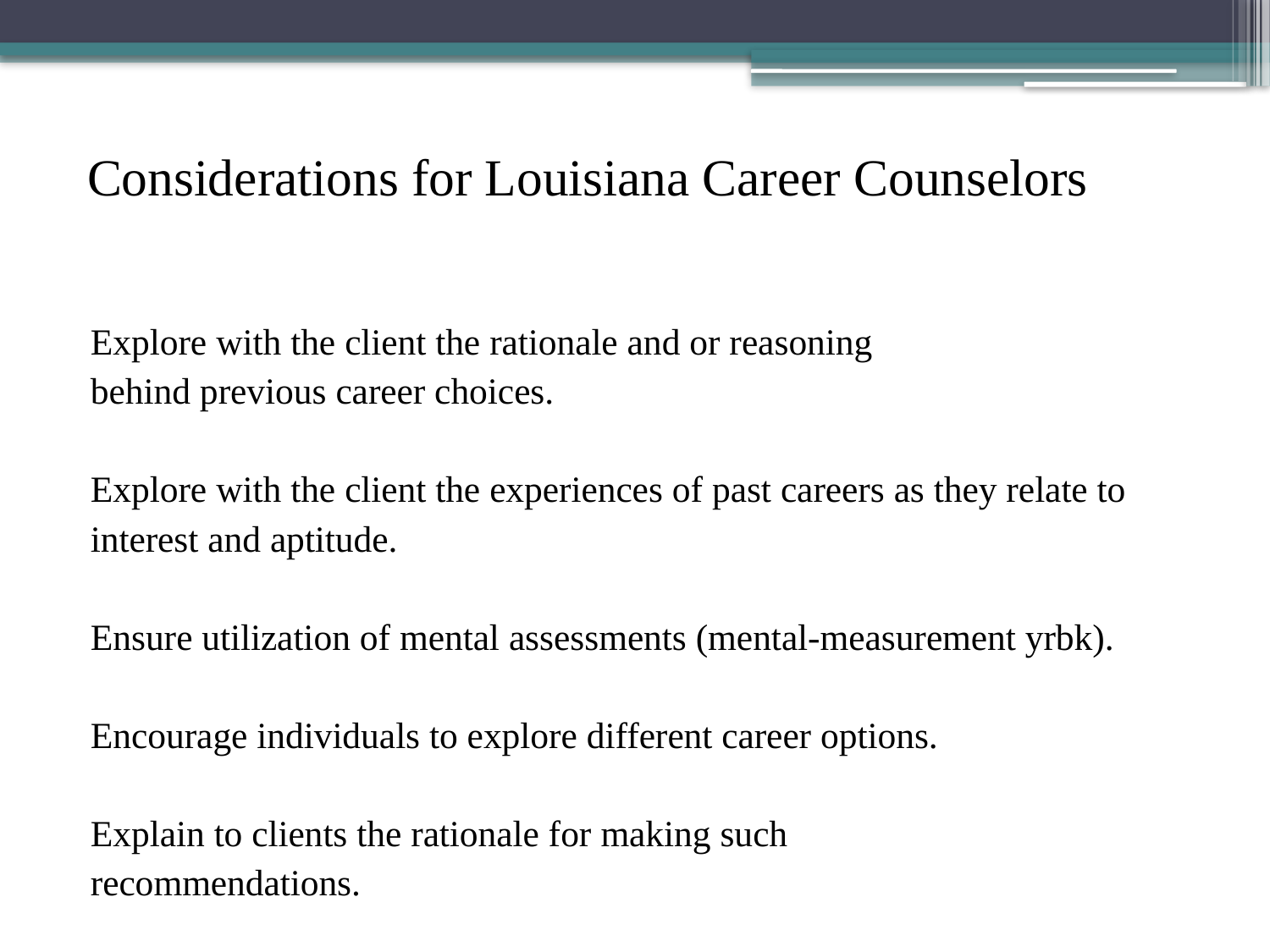

# Considerations for Louisiana Career Counselors
Explore with the client the rationale and or reasoning
behind previous career choices.

Explore with the client the experiences of past careers as they relate to
interest and aptitude.

Ensure utilization of mental assessments (mental-measurement yrbk).

Encourage individuals to explore different career options.

Explain to clients the rationale for making such
recommendations.